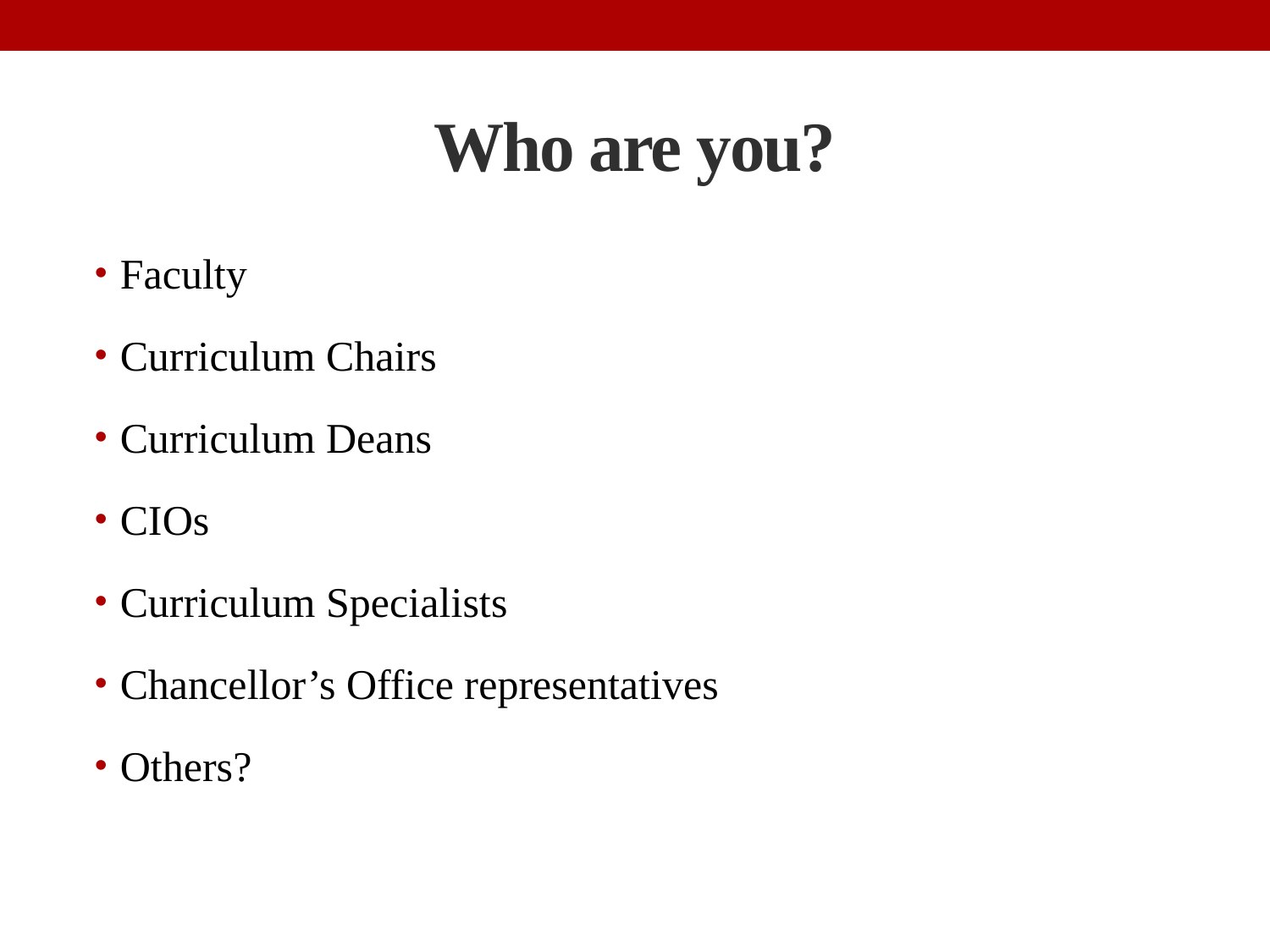

# Who are you?
Faculty
Curriculum Chairs
Curriculum Deans
CIOs
Curriculum Specialists
Chancellor’s Office representatives
Others?